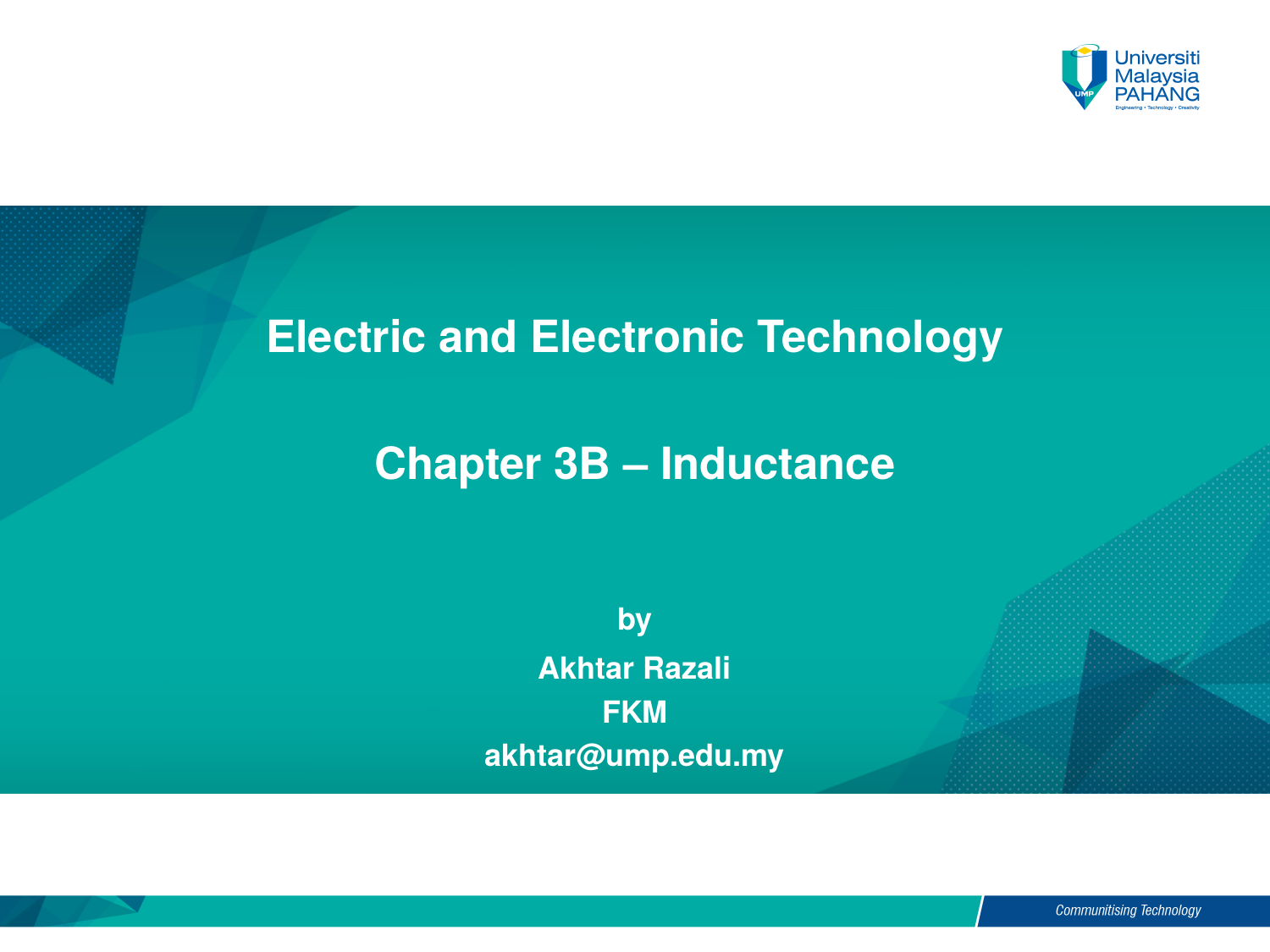

# Electric and Electronic Technology Chapter 3B – Inductance

by
Akhtar Razali
FKM
akhtar@ump.edu.my